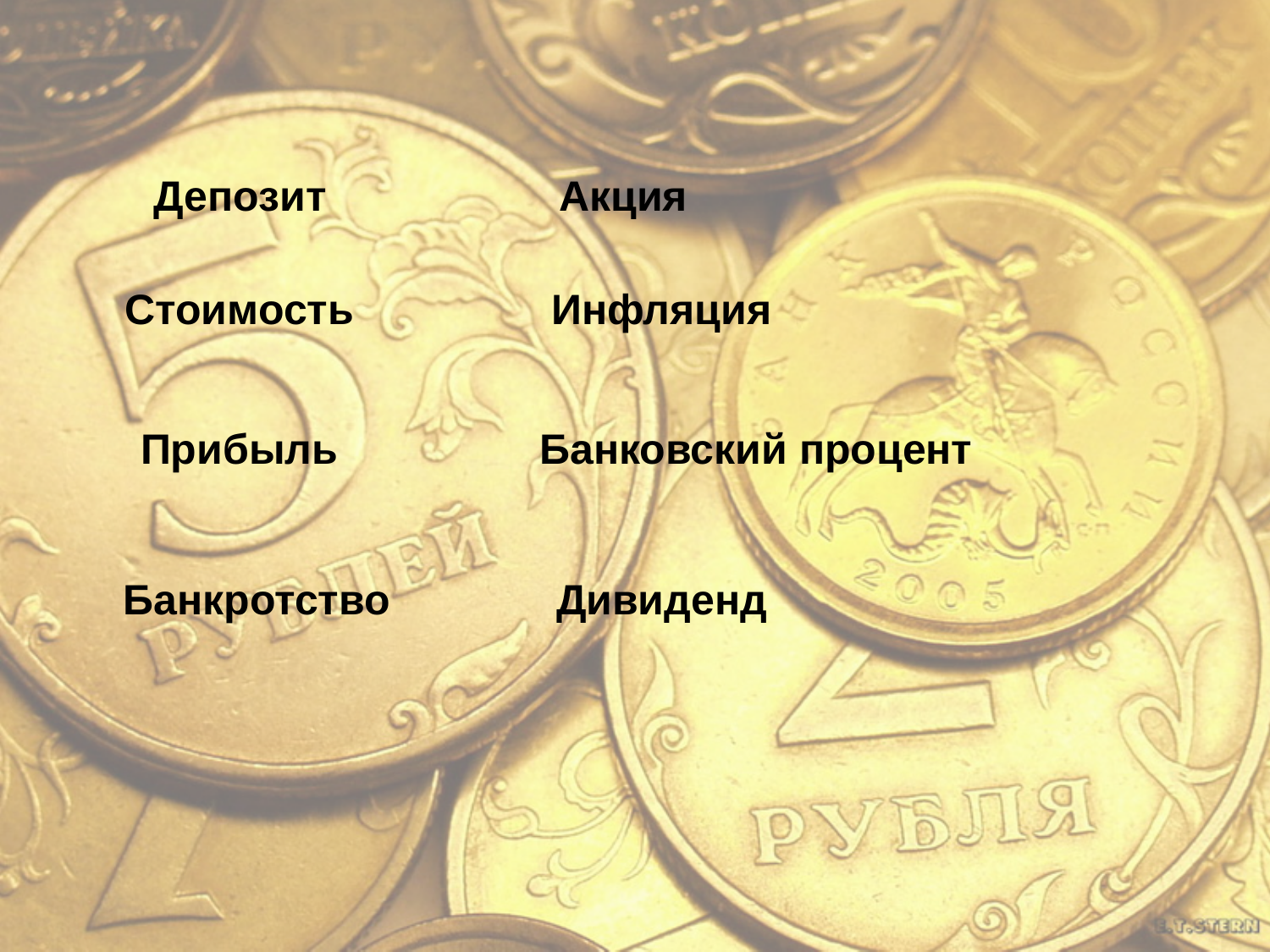

Депозит
Акция
Стоимость
Инфляция
Прибыль
Банковский процент
Банкротство
Дивиденд